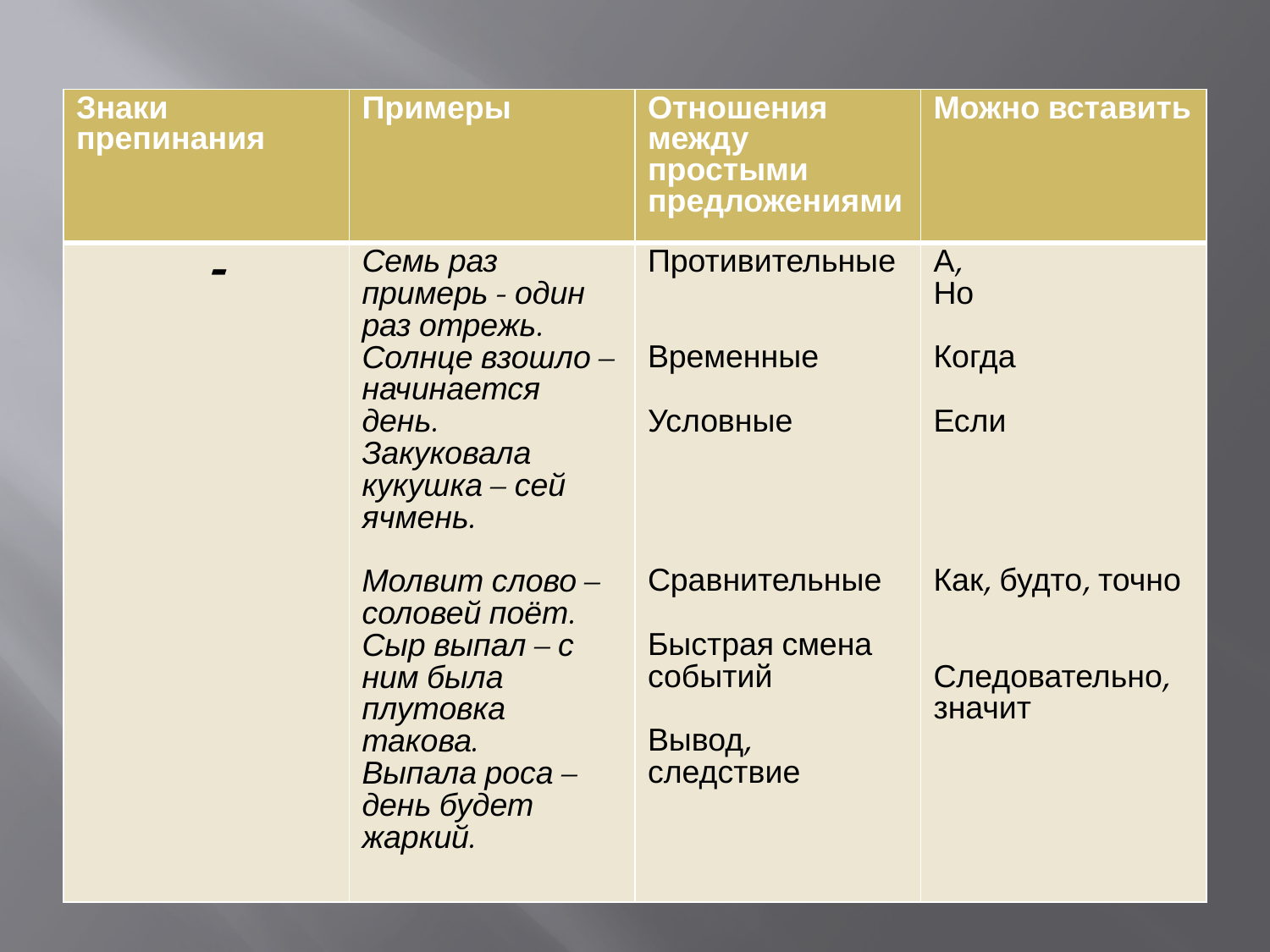

#
| Знаки препинания | Примеры | Отношения между простыми предложениями | Можно вставить |
| --- | --- | --- | --- |
| - | Семь раз примерь - один раз отрежь. Солнце взошло – начинается день. Закуковала кукушка – сей ячмень. Молвит слово – соловей поёт. Сыр выпал – с ним была плутовка такова. Выпала роса – день будет жаркий. | Противительные Временные Условные Сравнительные Быстрая смена событий Вывод, следствие | А, Но Когда Если Как, будто, точно Следовательно, значит |